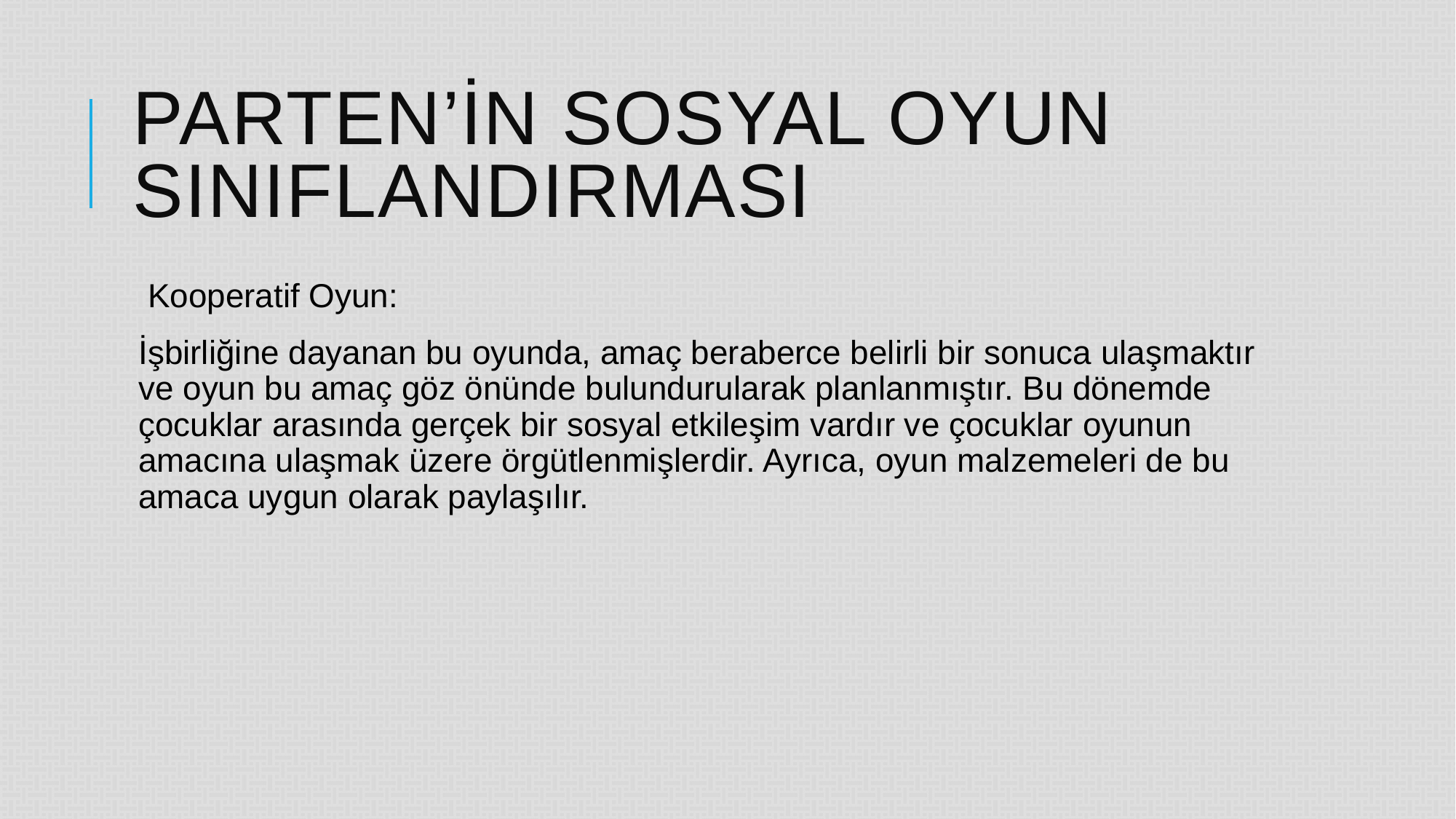

# Parten’in sosyal oyun sınıflandırması
 Kooperatif Oyun:
İşbirliğine dayanan bu oyunda, amaç beraberce belirli bir sonuca ulaşmaktır ve oyun bu amaç göz önünde bulundurularak planlanmıştır. Bu dönemde çocuklar arasında gerçek bir sosyal etkileşim vardır ve çocuklar oyunun amacına ulaşmak üzere örgütlenmişlerdir. Ayrıca, oyun malzemeleri de bu amaca uygun olarak paylaşılır.